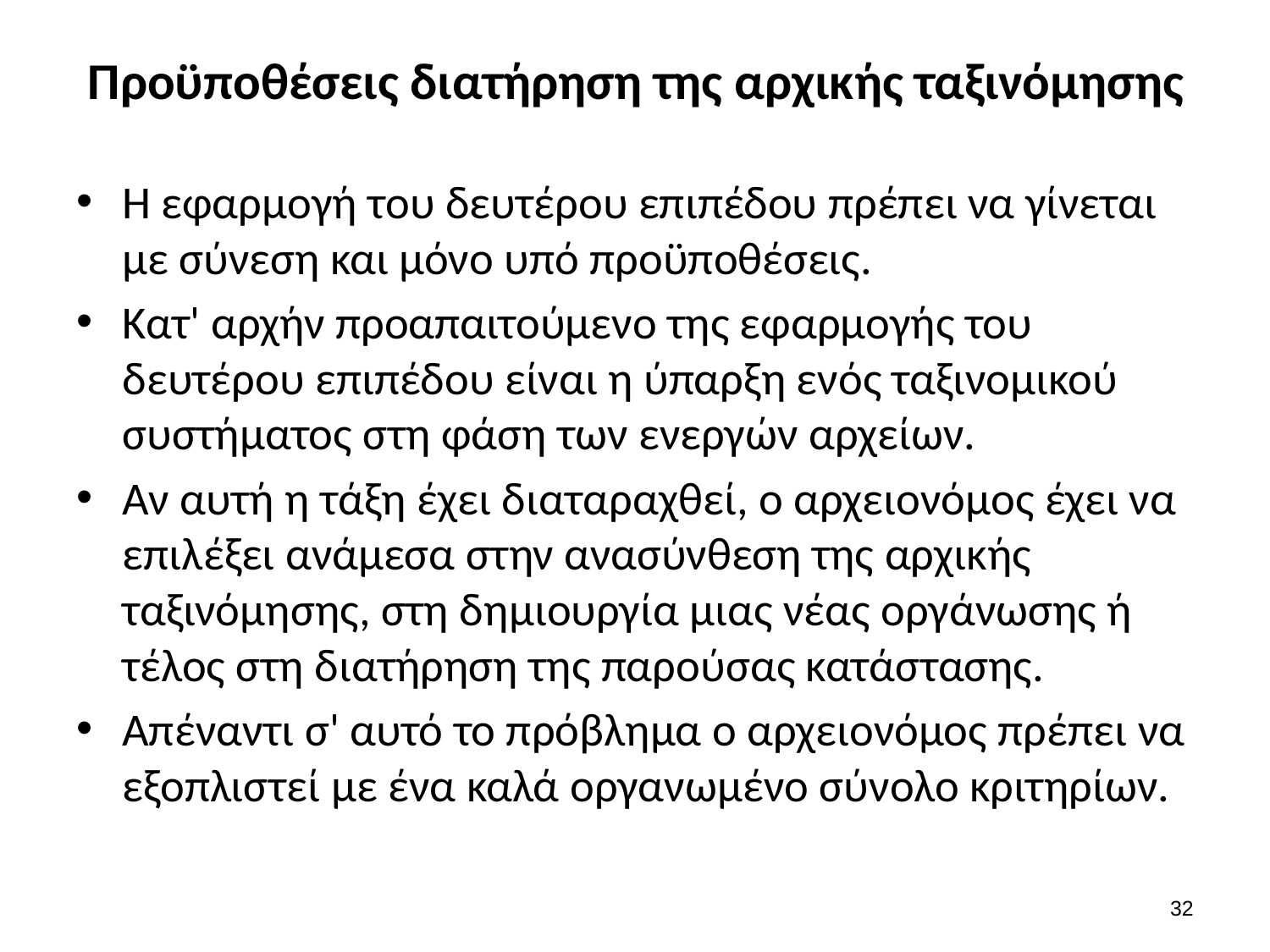

# Προϋποθέσεις διατήρηση της αρχικής ταξινόμησης
Η εφαρμογή του δευτέρου επιπέδου πρέπει να γίνεται με σύνεση και μόνο υπό προϋποθέσεις.
Κατ' αρχήν προαπαιτούμενο της εφαρμογής του δευτέρου επιπέδου είναι η ύπαρξη ενός ταξινομικού συστήματος στη φάση των ενεργών αρχείων.
Αν αυτή η τάξη έχει διαταραχθεί, ο αρχειονόμος έχει να επιλέξει ανάμεσα στην ανασύνθεση της αρχικής ταξινόμησης, στη δημιουργία μιας νέας οργάνωσης ή τέλος στη διατήρηση της παρούσας κατάστασης.
Απέναντι σ' αυτό το πρόβλημα ο αρχειονόμος πρέπει να εξοπλιστεί με ένα καλά οργανωμένο σύνολο κριτηρίων.

32